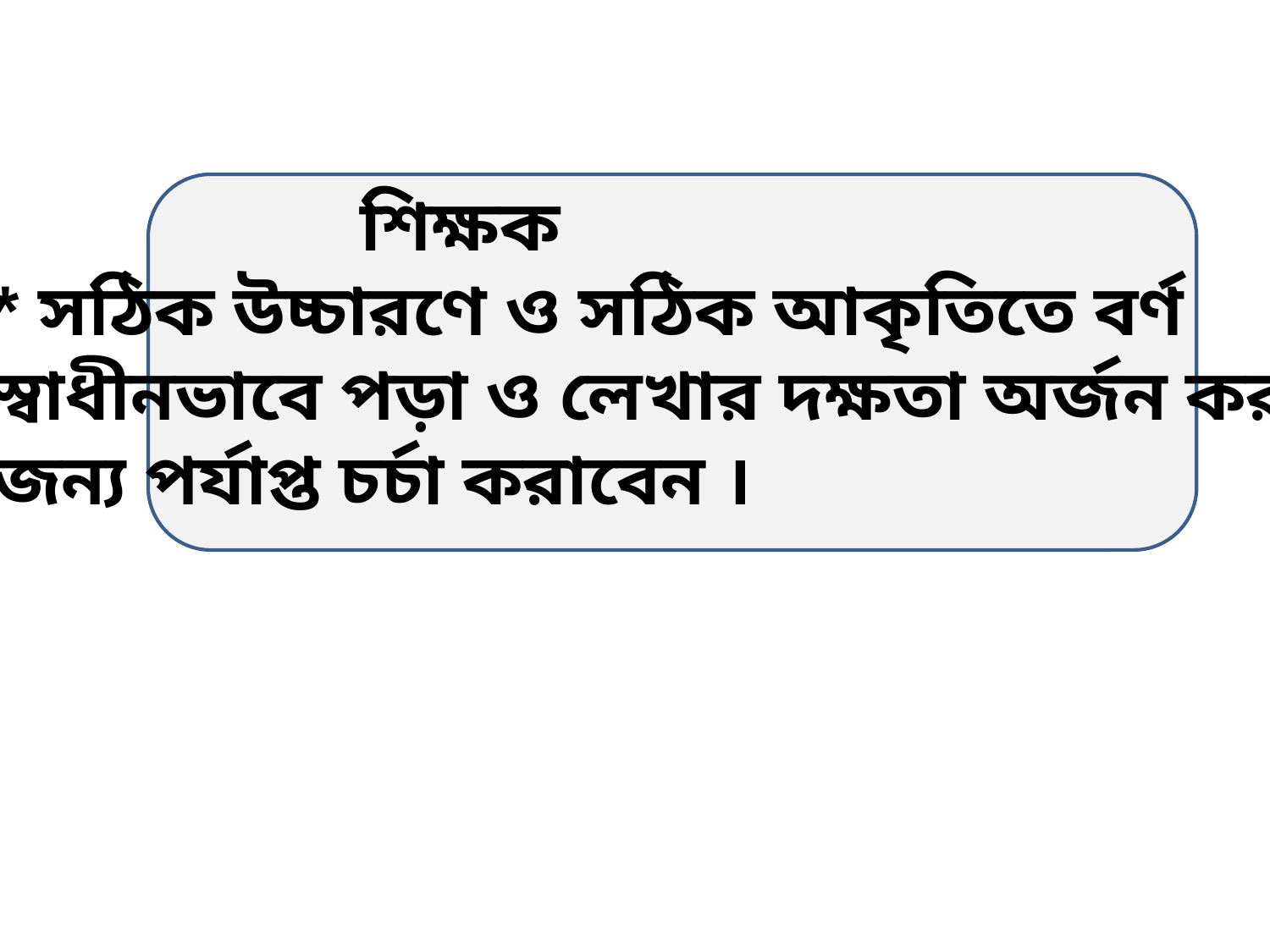

শিক্ষক
* সঠিক উচ্চারণে ও সঠিক আকৃতিতে বর্ণ
স্বাধীনভাবে পড়া ও লেখার দক্ষতা অর্জন করার
জন্য পর্যাপ্ত চর্চা করাবেন ।